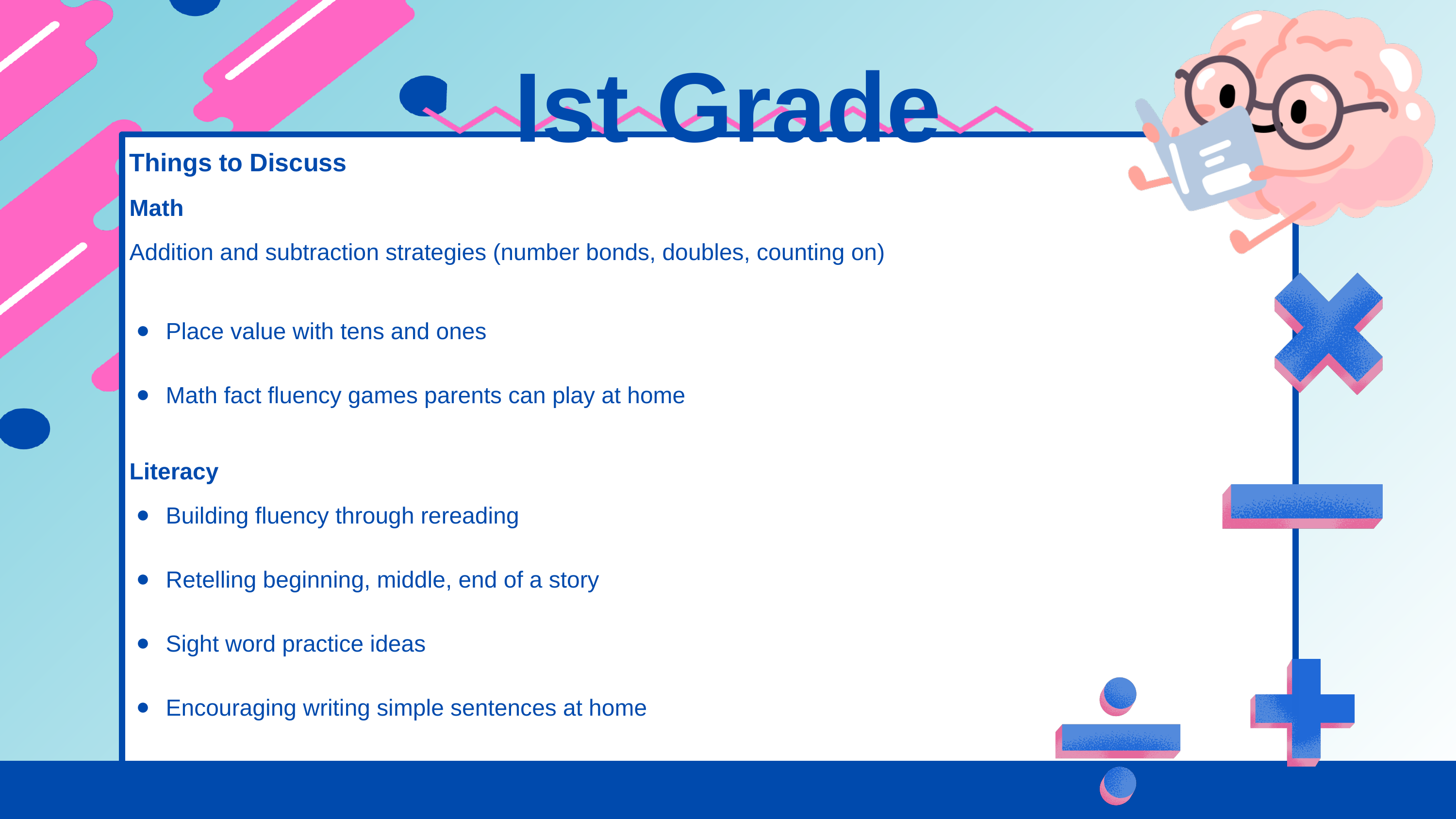

Ist Grade

Things to Discuss
Math
Addition and subtraction strategies (number bonds, doubles, counting on)
Place value with tens and ones
Math fact fluency games parents can play at home
Literacy
Building fluency through rereading
Retelling beginning, middle, end of a story
Sight word practice ideas
Encouraging writing simple sentences at home